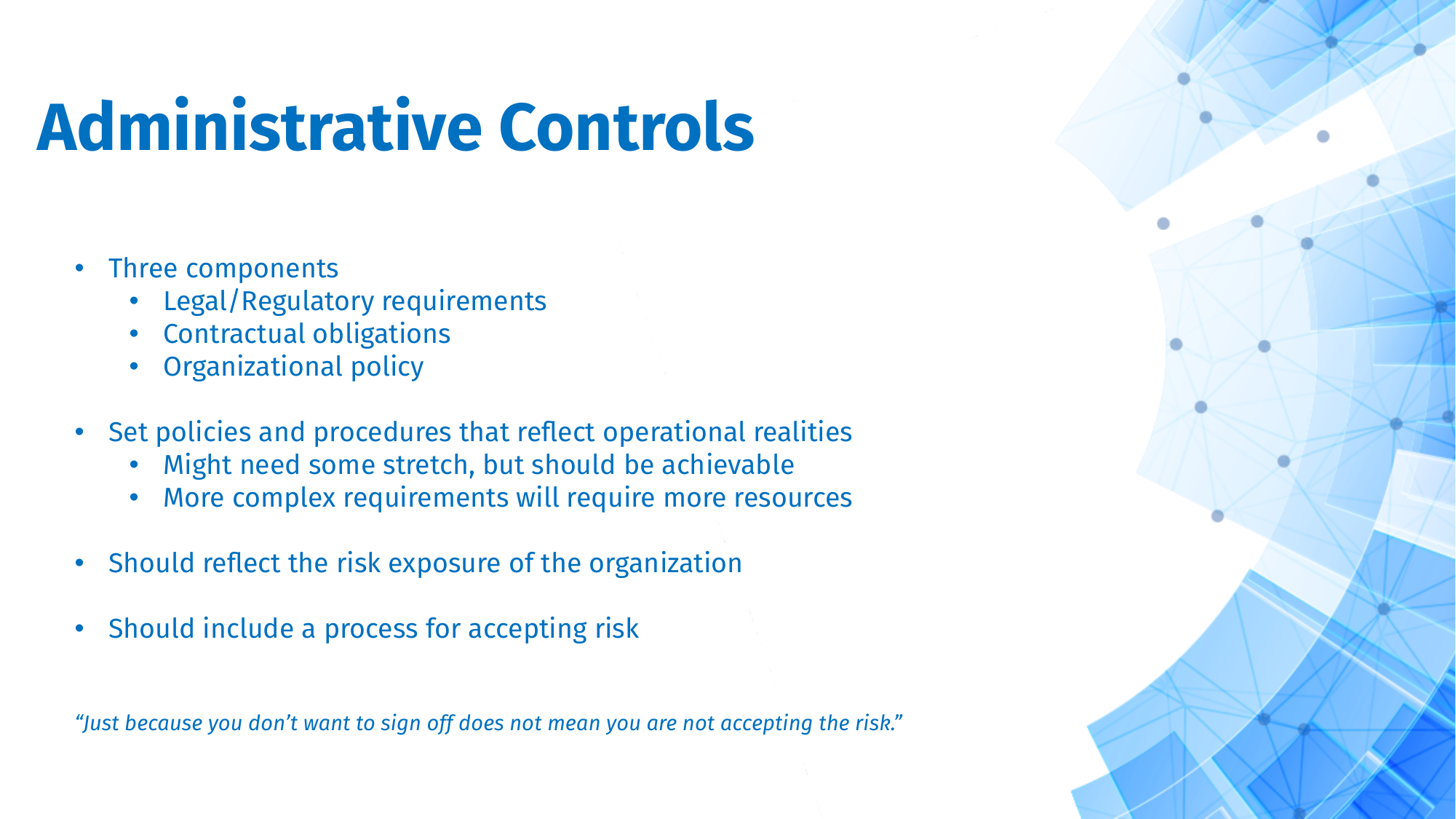

# Administrative Controls
Three components
Legal/Regulatory requirements
Contractual obligations
Organizational policy

Set policies and procedures that reflect operational realities
Might need some stretch, but should be achievable
More complex requirements will require more resources

Should reflect the risk exposure of the organization

Should include a process for accepting risk

“Just because you don’t want to sign off does not mean you are not accepting the risk.”